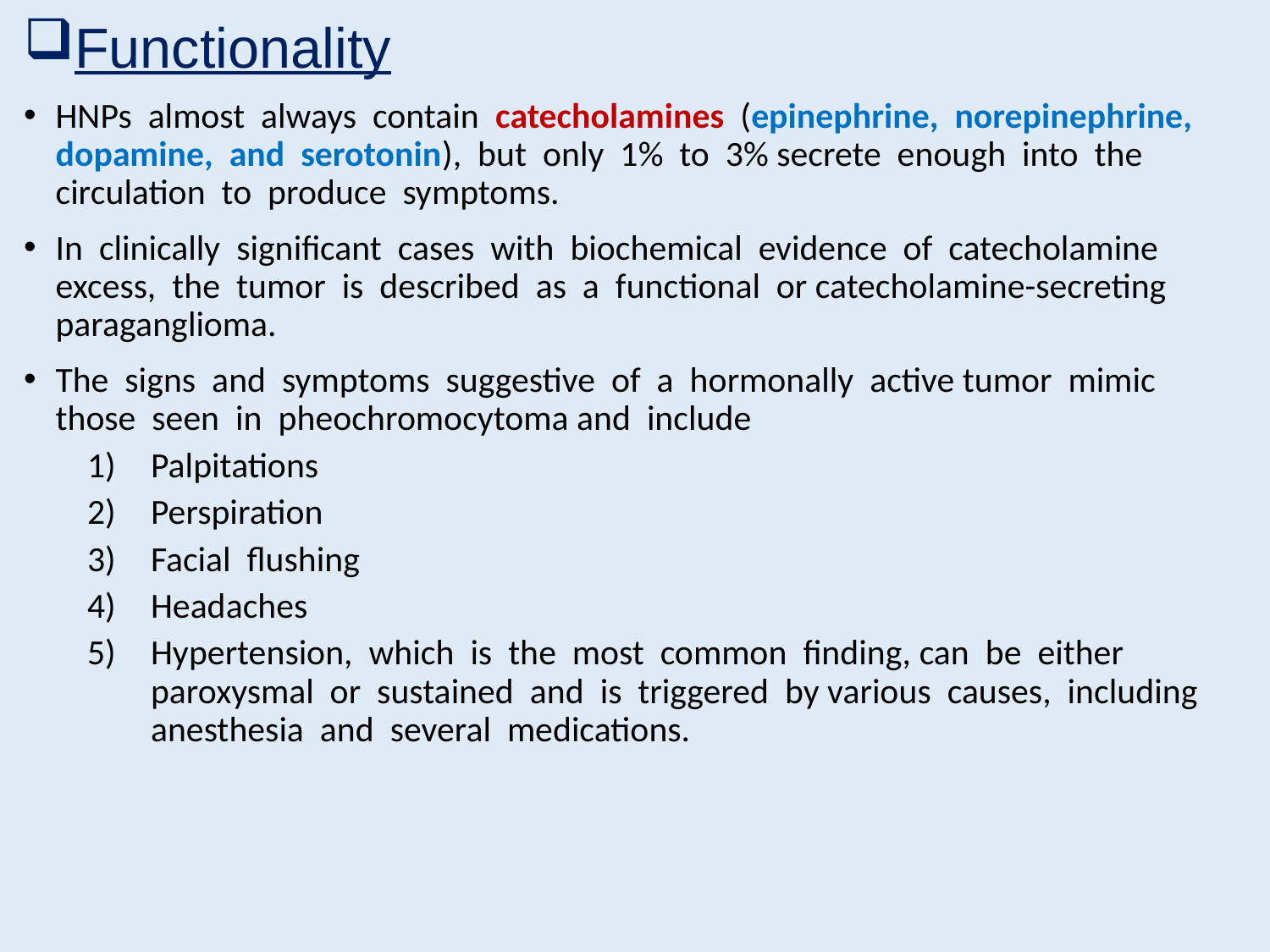

Functionality
HNPs  almost  always  contain  catecholamines  (epinephrine,  norepinephrine,  dopamine,  and  serotonin),  but  only  1%  to  3% secrete  enough  into  the  circulation  to  produce  symptoms.
In  clinically  significant  cases  with  biochemical  evidence  of  catecholamine  excess,  the  tumor  is  described  as  a  functional  or catecholamine-secreting  paraganglioma.
The  signs  and  symptoms  suggestive  of  a  hormonally  active tumor  mimic  those  seen  in  pheochromocytoma and  include
Palpitations
Perspiration
Facial  flushing
Headaches
Hypertension,  which  is  the  most  common  finding, can  be  either  paroxysmal  or  sustained  and  is  triggered  by various  causes,  including  anesthesia  and  several  medications.